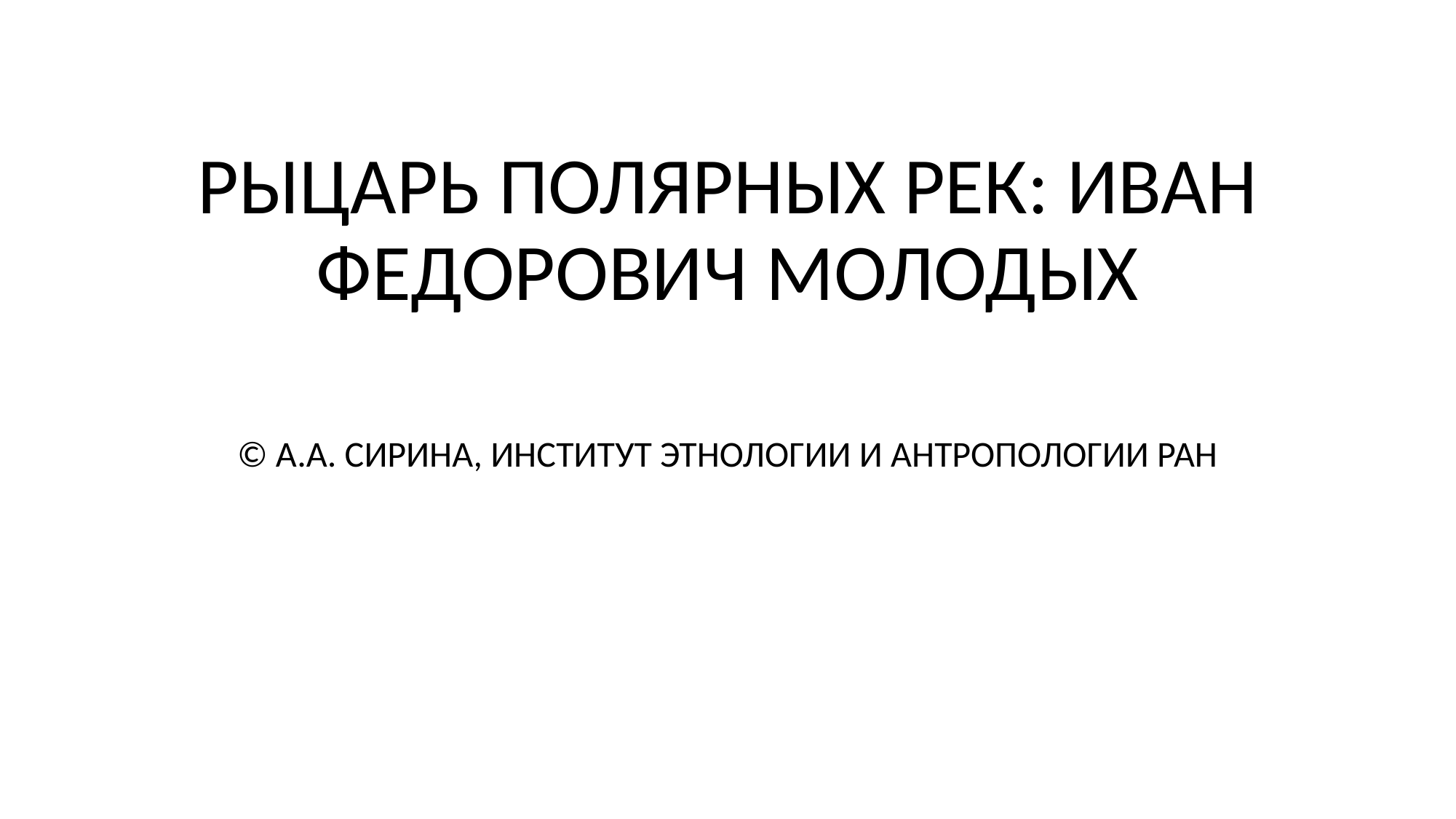

# РЫЦАРЬ ПОЛЯРНЫХ РЕК: ИВАН ФЕДОРОВИЧ МОЛОДЫХ
© А.А. СИРИНА, ИНСТИТУТ ЭТНОЛОГИИ И АНТРОПОЛОГИИ РАН